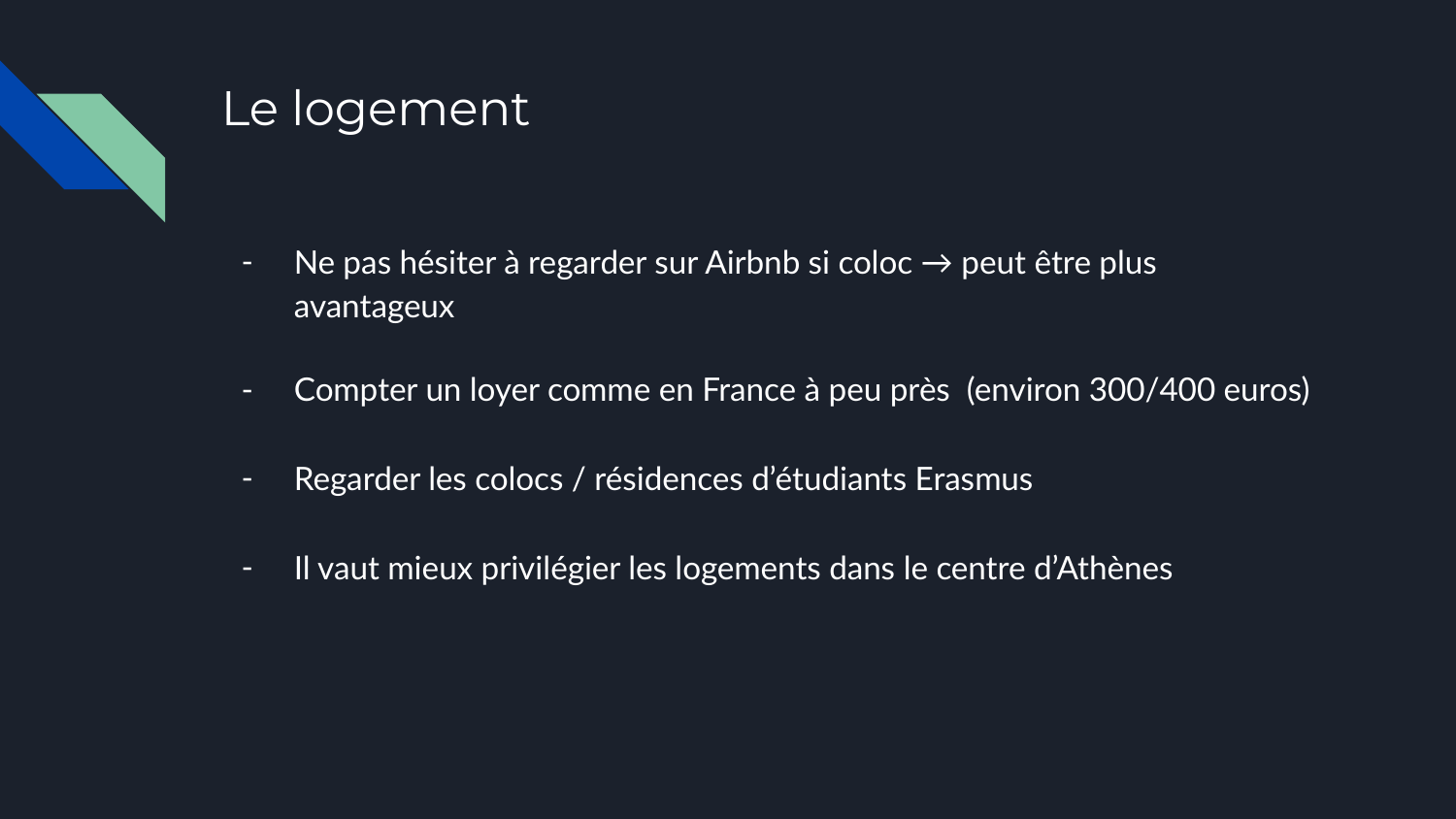

# Le logement
Ne pas hésiter à regarder sur Airbnb si coloc → peut être plus avantageux
Compter un loyer comme en France à peu près  (environ 300/400 euros)
Regarder les colocs / résidences d’étudiants Erasmus
Il vaut mieux privilégier les logements dans le centre d’Athènes